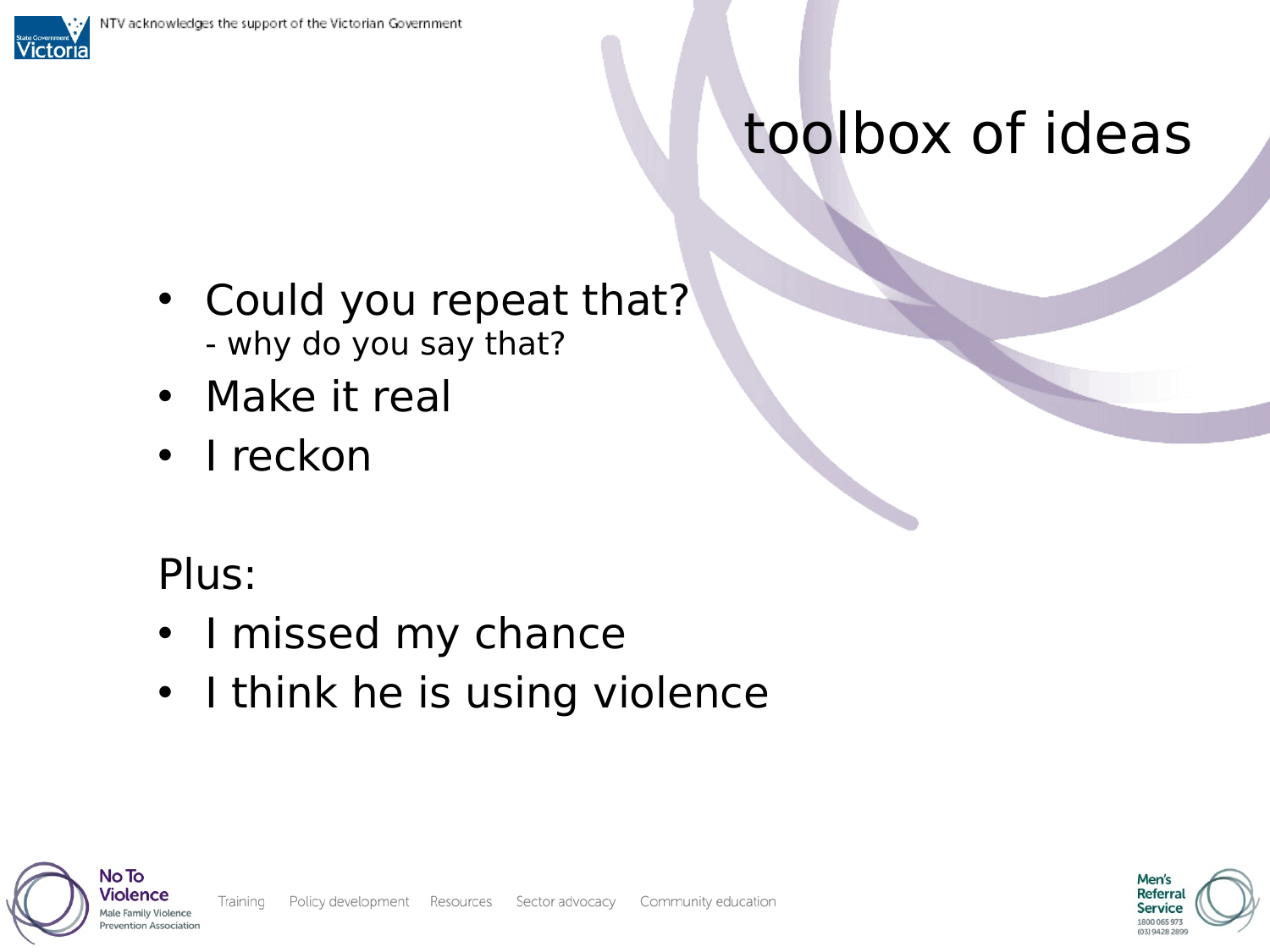

# toolbox of ideas
Could you repeat that?
- why do you say that?
Make it real
I reckon

Plus:
I missed my chance
I think he is using violence